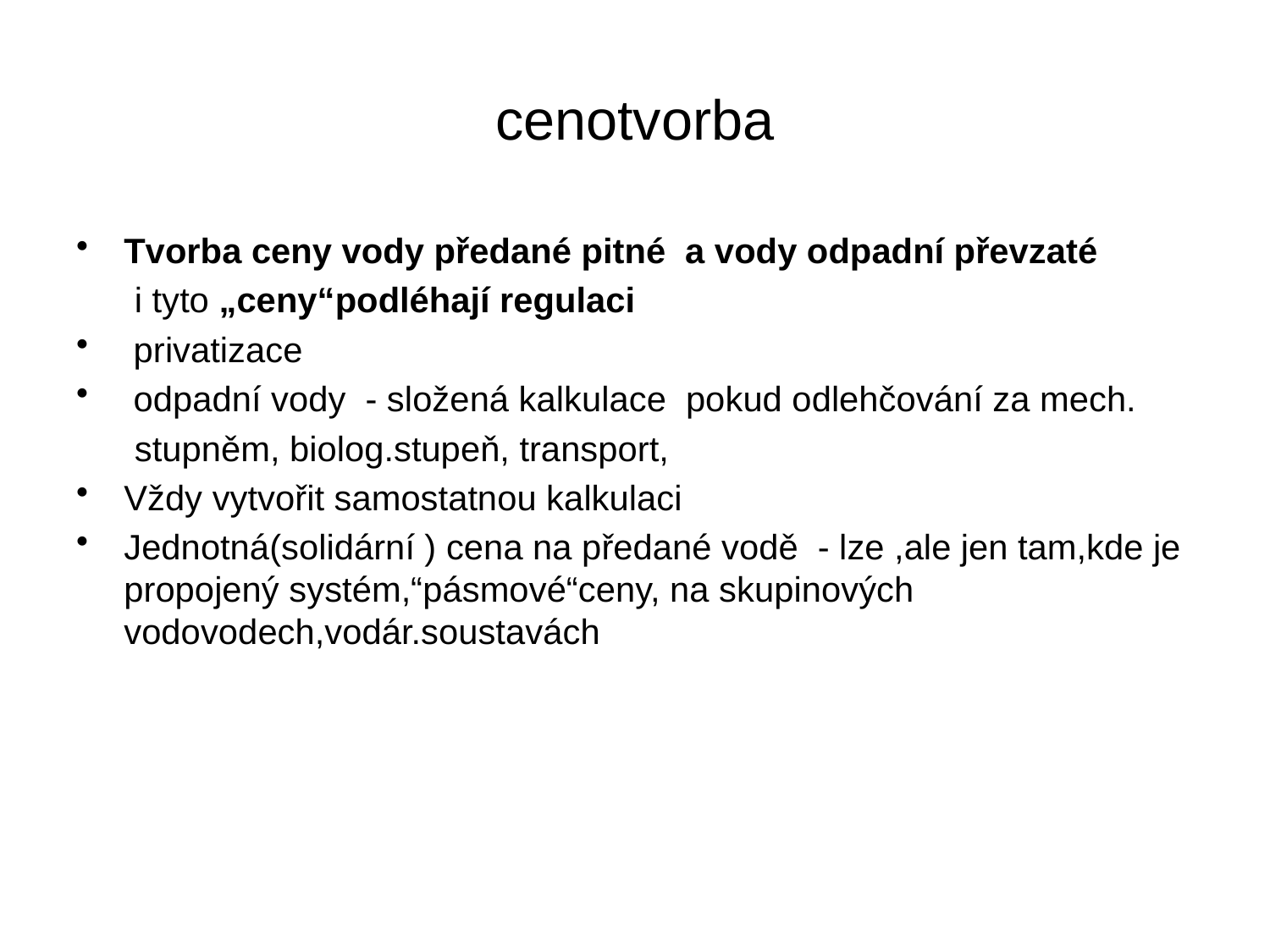

# cenotvorba
Tvorba ceny vody předané pitné  a vody odpadní převzaté
      i tyto „ceny“podléhají regulaci
 privatizace
 odpadní vody  - složená kalkulace  pokud odlehčování za mech.
      stupněm, biolog.stupeň, transport,
Vždy vytvořit samostatnou kalkulaci
Jednotná(solidární ) cena na předané vodě  - lze ,ale jen tam,kde je propojený systém,“pásmové“ceny, na skupinových vodovodech,vodár.soustavách